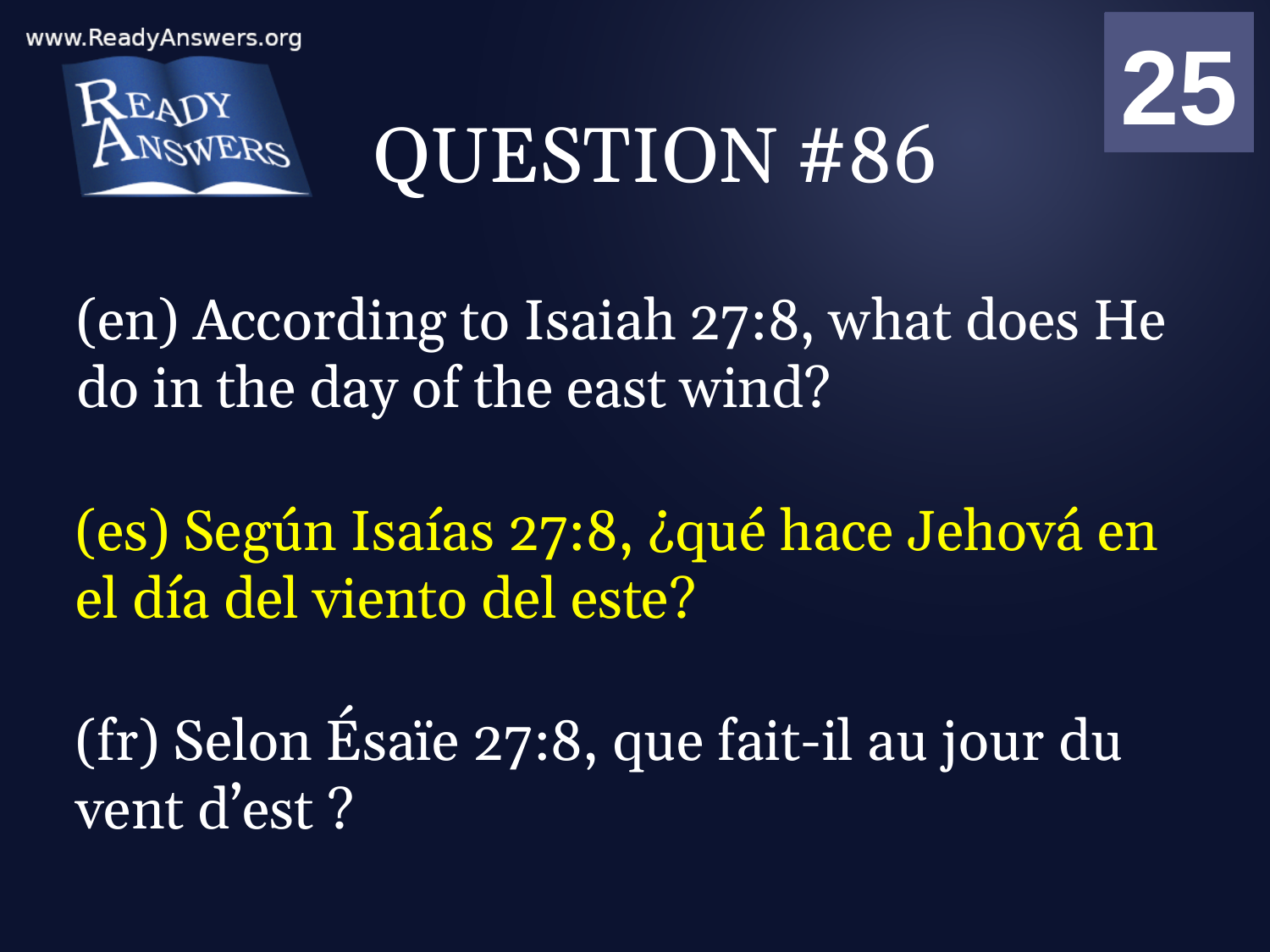

01
02
03
04
05
06
07
08
09
10
11
12
13
14
15
16
17
18
19
20
21
22
23
24
25
00
# QUESTION #86
(en) According to Isaiah 27:8, what does He do in the day of the east wind?
(es) Según Isaías 27:8, ¿qué hace Jehová en el día del viento del este?
(fr) Selon Ésaïe 27:8, que fait-il au jour du vent d’est ?